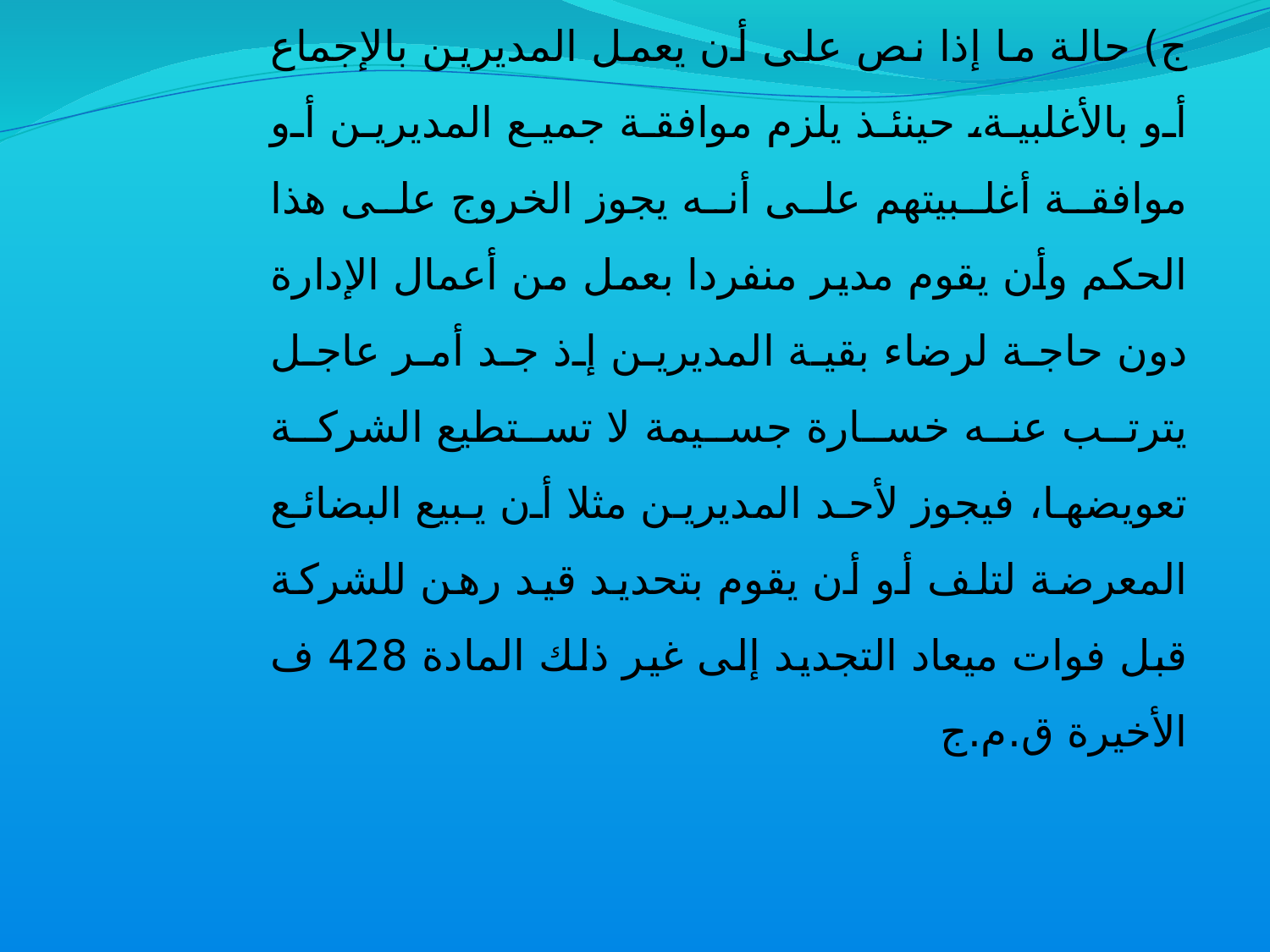

ج) حالة ما إذا نص على أن يعمل المديرين بالإجماع أو بالأغلبية، حينئذ يلزم موافقة جميع المديرين أو موافقة أغلبيتهم على أنه يجوز الخروج على هذا الحكم وأن يقوم مدير منفردا بعمل من أعمال الإدارة دون حاجة لرضاء بقية المديرين إذ جد أمر عاجل يترتب عنه خسارة جسيمة لا تستطيع الشركة تعويضها، فيجوز لأحد المديرين مثلا أن يبيع البضائع المعرضة لتلف أو أن يقوم بتحديد قيد رهن للشركة قبل فوات ميعاد التجديد إلى غير ذلك المادة 428 ف الأخيرة ق.م.ج